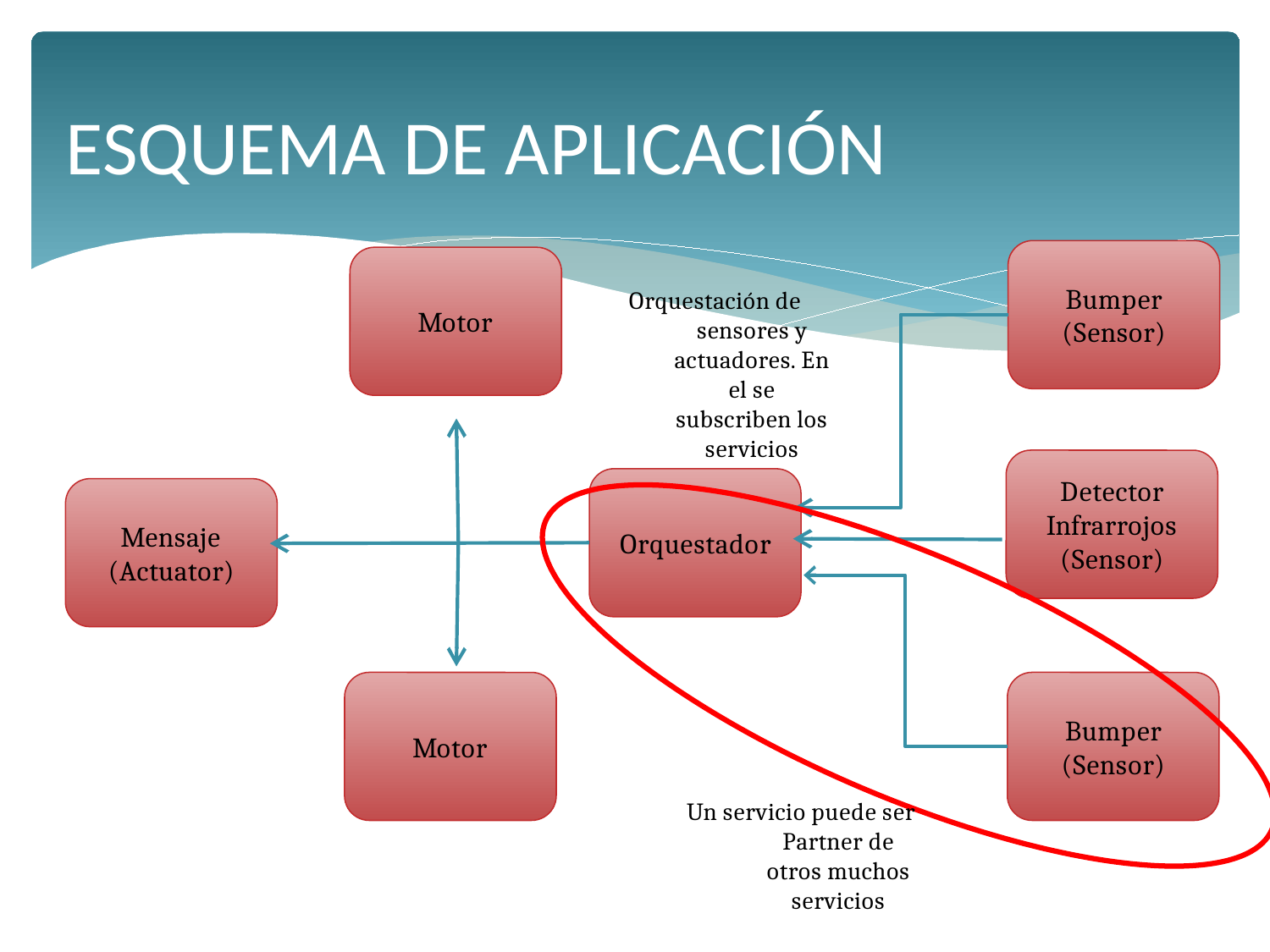

# ESQUEMA DE APLICACIÓN
Bumper (Sensor)
Motor
Orquestación de sensores y actuadores. En el se subscriben los servicios
Detector Infrarrojos
(Sensor)
Orquestador
Mensaje
(Actuator)

Bumper (Sensor)
Motor
Un servicio puede ser Partner de otros muchos servicios